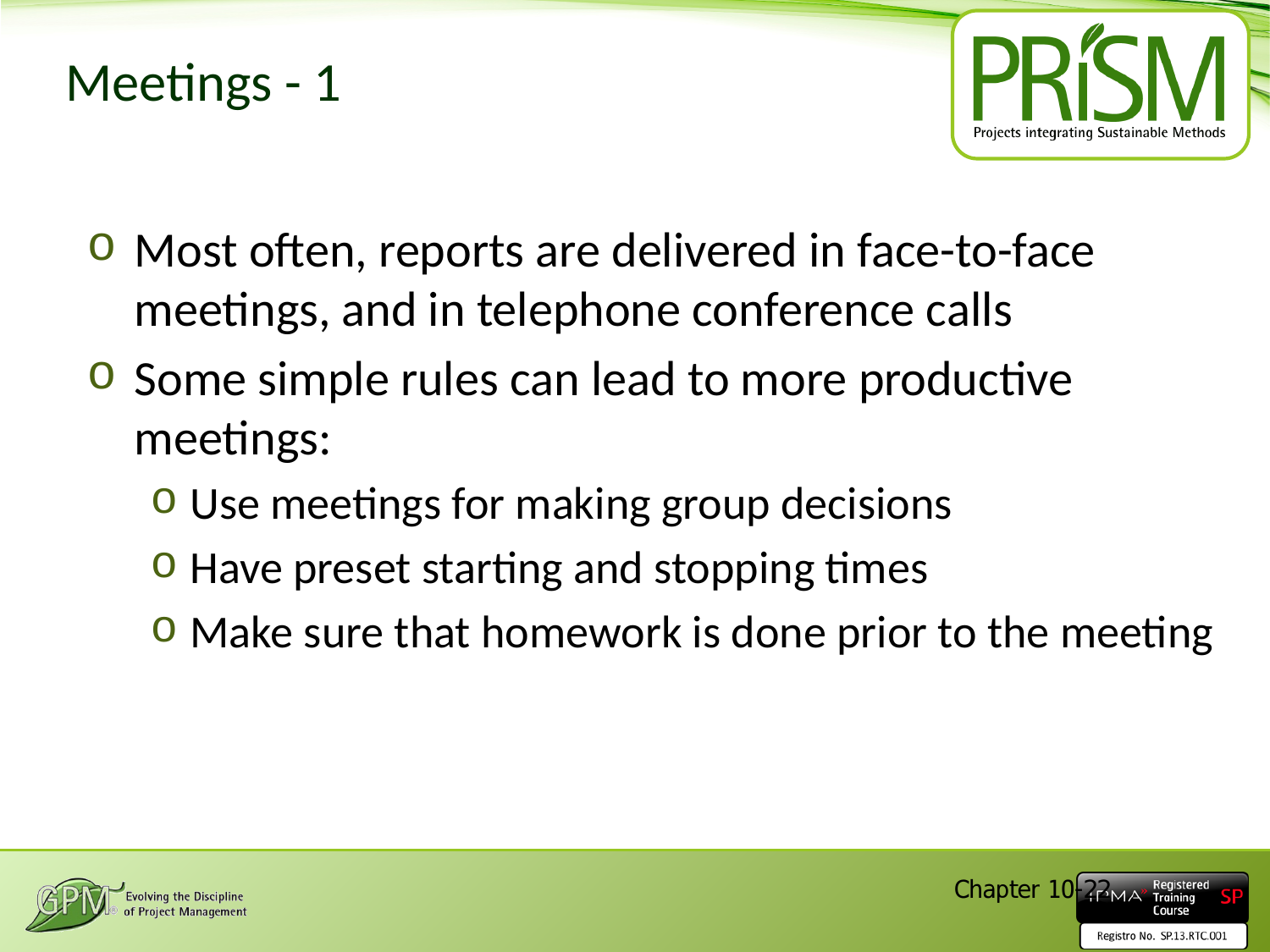

# Meetings - 1
Most often, reports are delivered in face-to-face meetings, and in telephone conference calls
Some simple rules can lead to more productive meetings:
Use meetings for making group decisions
Have preset starting and stopping times
Make sure that homework is done prior to the meeting
Chapter 10-22